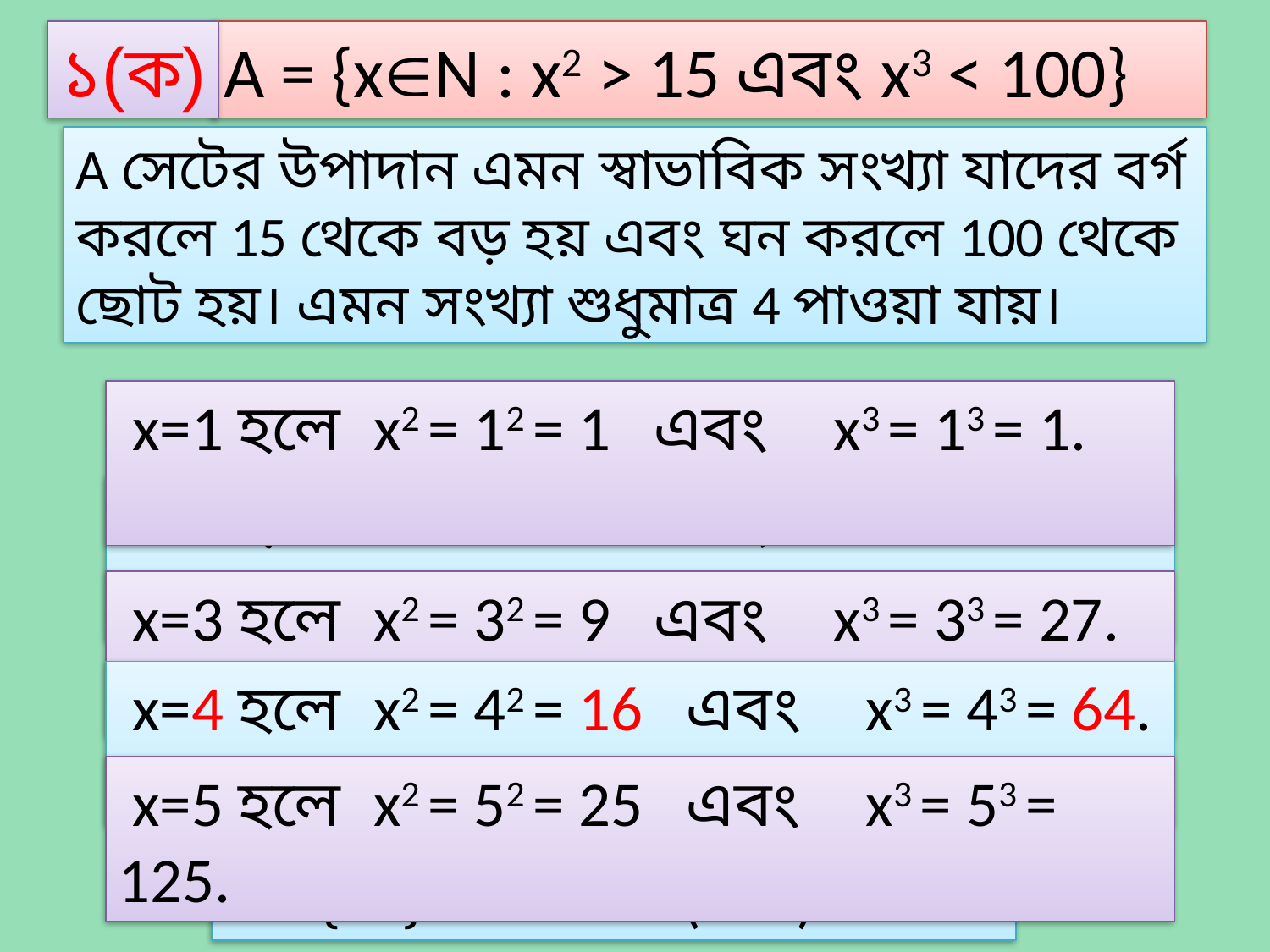

১(ক)
A = {x∈N : x2 > 15 এবং x3 < 100}
A সেটের উপাদান এমন স্বাভাবিক সংখ্যা যাদের বর্গ করলে 15 থেকে বড় হয় এবং ঘন করলে 100 থেকে ছোট হয়। এমন সংখ্যা শুধুমাত্র 4 পাওয়া যায়।
 x=1 হলে  x2 = 12 = 1   এবং    x3 = 13 = 1.
 x=2 হলে  x2 = 22 = 4   এবং    x3 = 23 = 8.
 x=3 হলে  x2 = 32 = 9   এবং    x3 = 33 = 27.
 x=4 হলে  x2 = 42 = 16   এবং    x3 = 43 = 64.
 x=5 হলে  x2 = 52 = 25   এবং    x3 = 53 = 125.
A = { 4 }.                 (Ans)